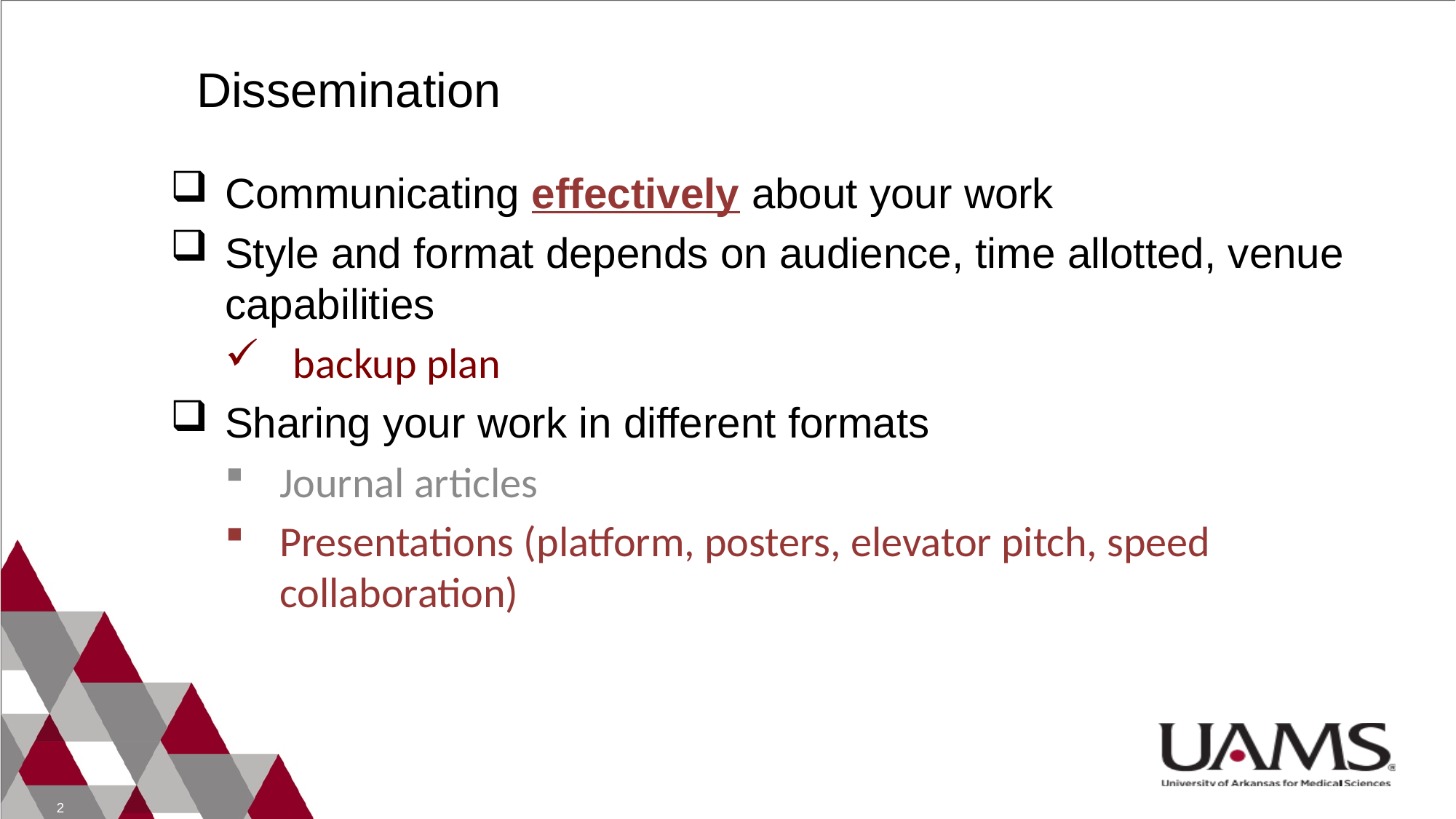

# Dissemination
Communicating effectively about your work
Style and format depends on audience, time allotted, venue capabilities
backup plan
Sharing your work in different formats
Journal articles
Presentations (platform, posters, elevator pitch, speed collaboration)